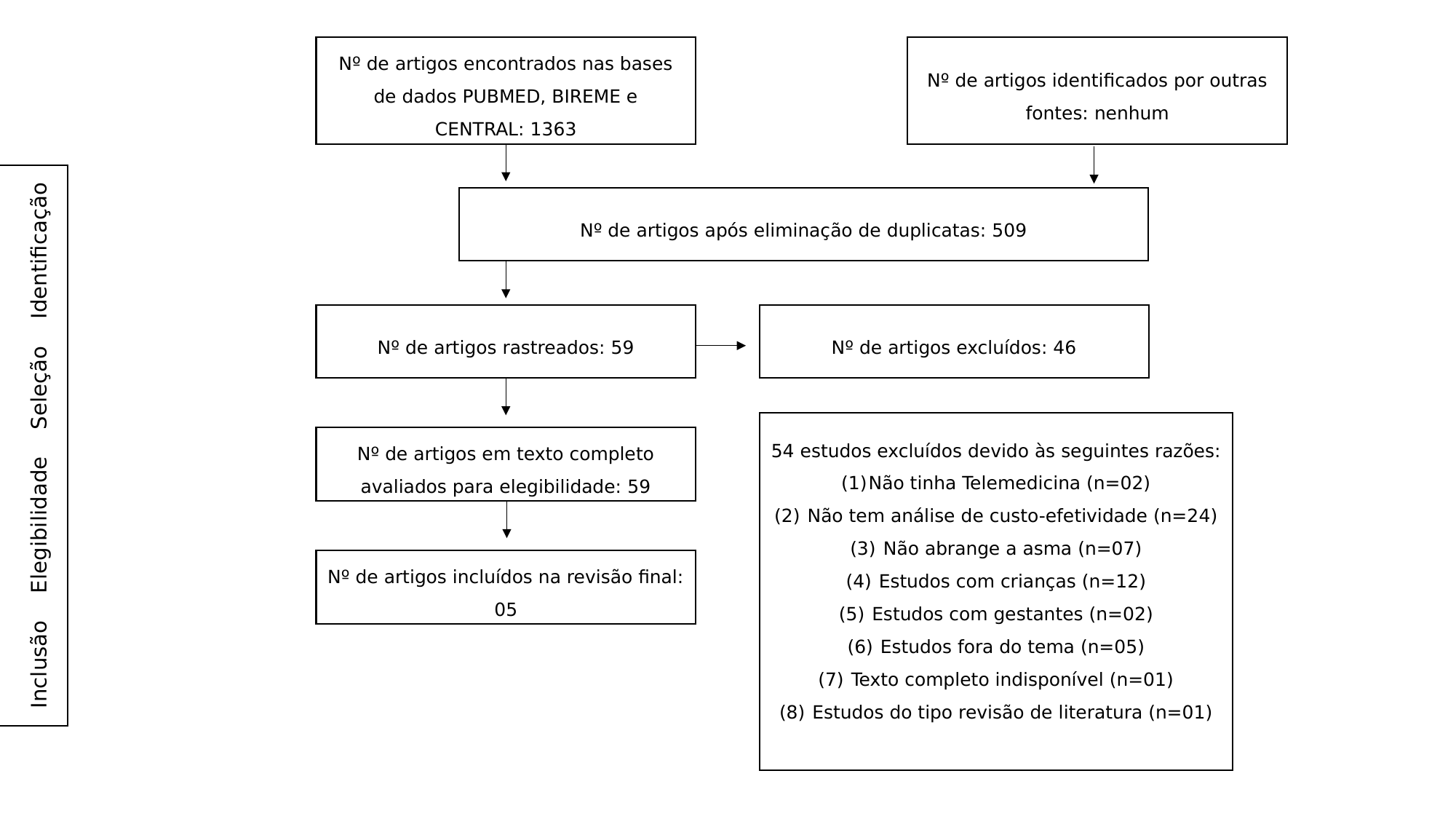

Nº de artigos encontrados nas bases de dados PUBMED, BIREME e CENTRAL: 1363
Nº de artigos identificados por outras fontes: nenhum
Nº de artigos após eliminação de duplicatas: 509
Nº de artigos excluídos: 46
Nº de artigos rastreados: 59
Inclusão    Elegibilidade    Seleção    Identificação
54 estudos excluídos devido às seguintes razões:
Não tinha Telemedicina (n=02)
 Não tem análise de custo-efetividade (n=24)
 Não abrange a asma (n=07)
 Estudos com crianças (n=12)
 Estudos com gestantes (n=02)
 Estudos fora do tema (n=05)
 Texto completo indisponível (n=01)
 Estudos do tipo revisão de literatura (n=01)

Nº de artigos em texto completo avaliados para elegibilidade: 59
Nº de artigos incluídos na revisão final: 05